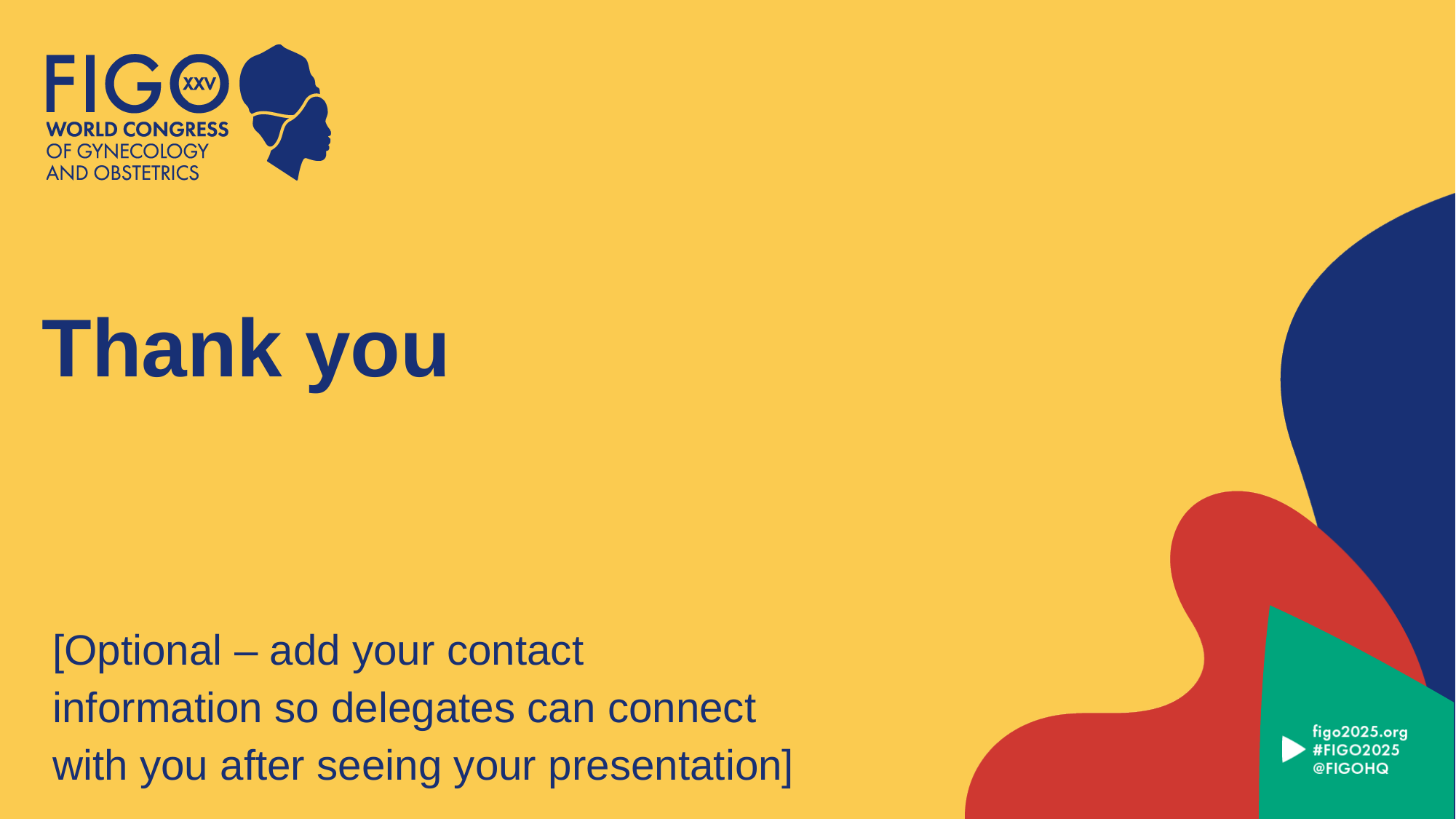

# Thank you
[Optional – add your contact information so delegates can connect with you after seeing your presentation]